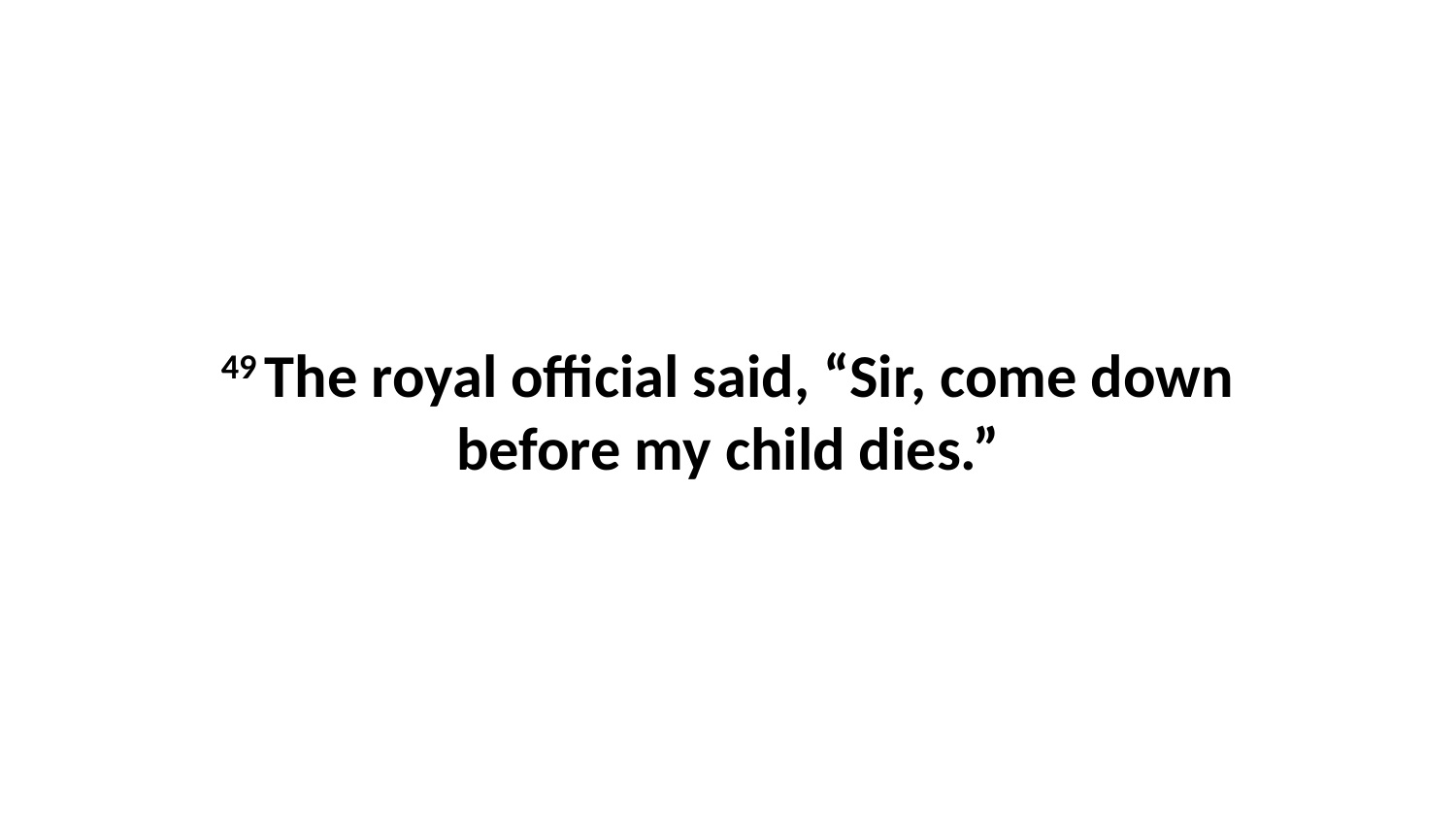

49 The royal official said, “Sir, come down before my child dies.”